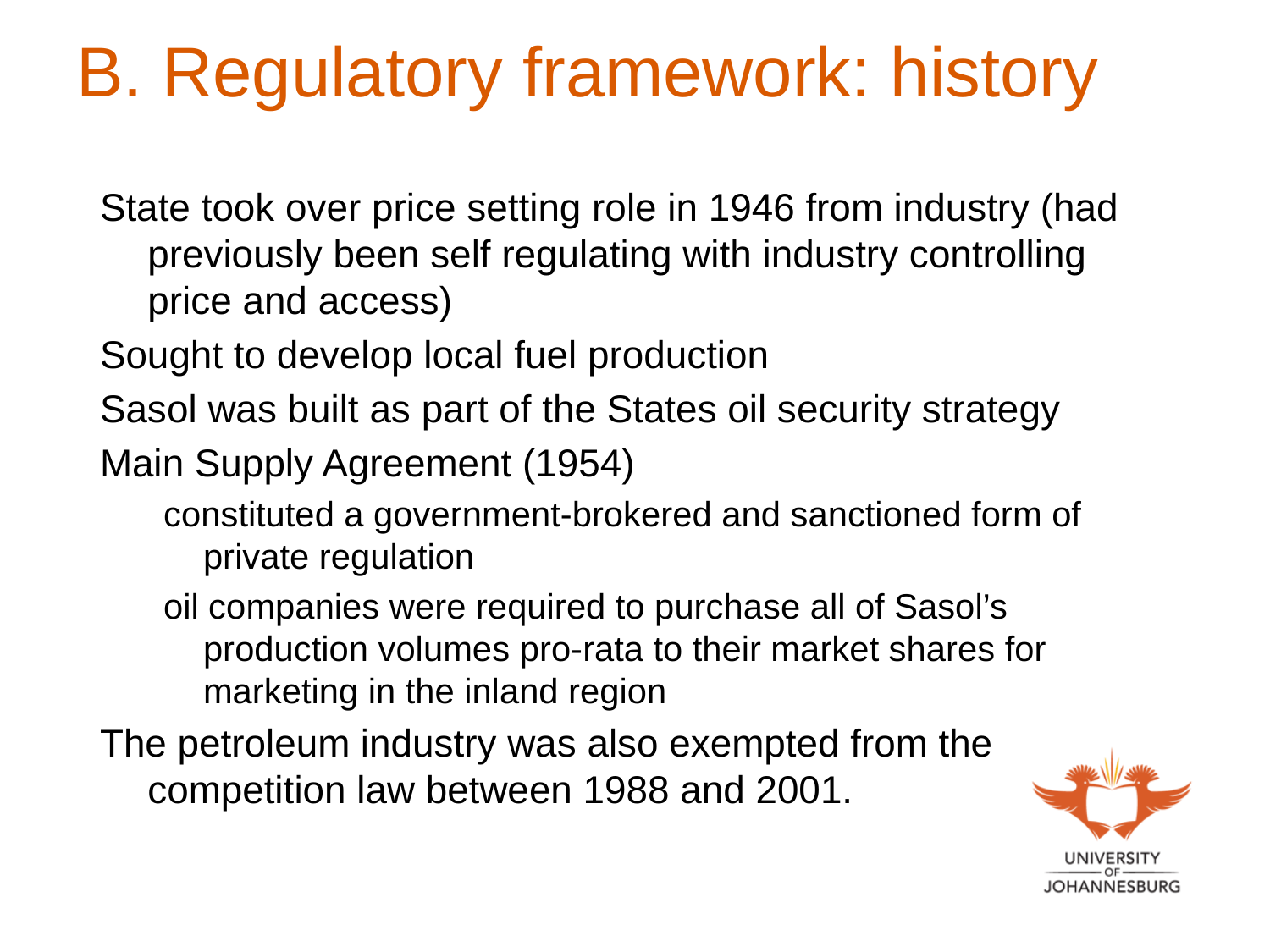

# B. Regulatory framework: history
State took over price setting role in 1946 from industry (had previously been self regulating with industry controlling price and access)
Sought to develop local fuel production
Sasol was built as part of the States oil security strategy
Main Supply Agreement (1954)
constituted a government-brokered and sanctioned form of private regulation
oil companies were required to purchase all of Sasol’s production volumes pro-rata to their market shares for marketing in the inland region
The petroleum industry was also exempted from the competition law between 1988 and 2001.